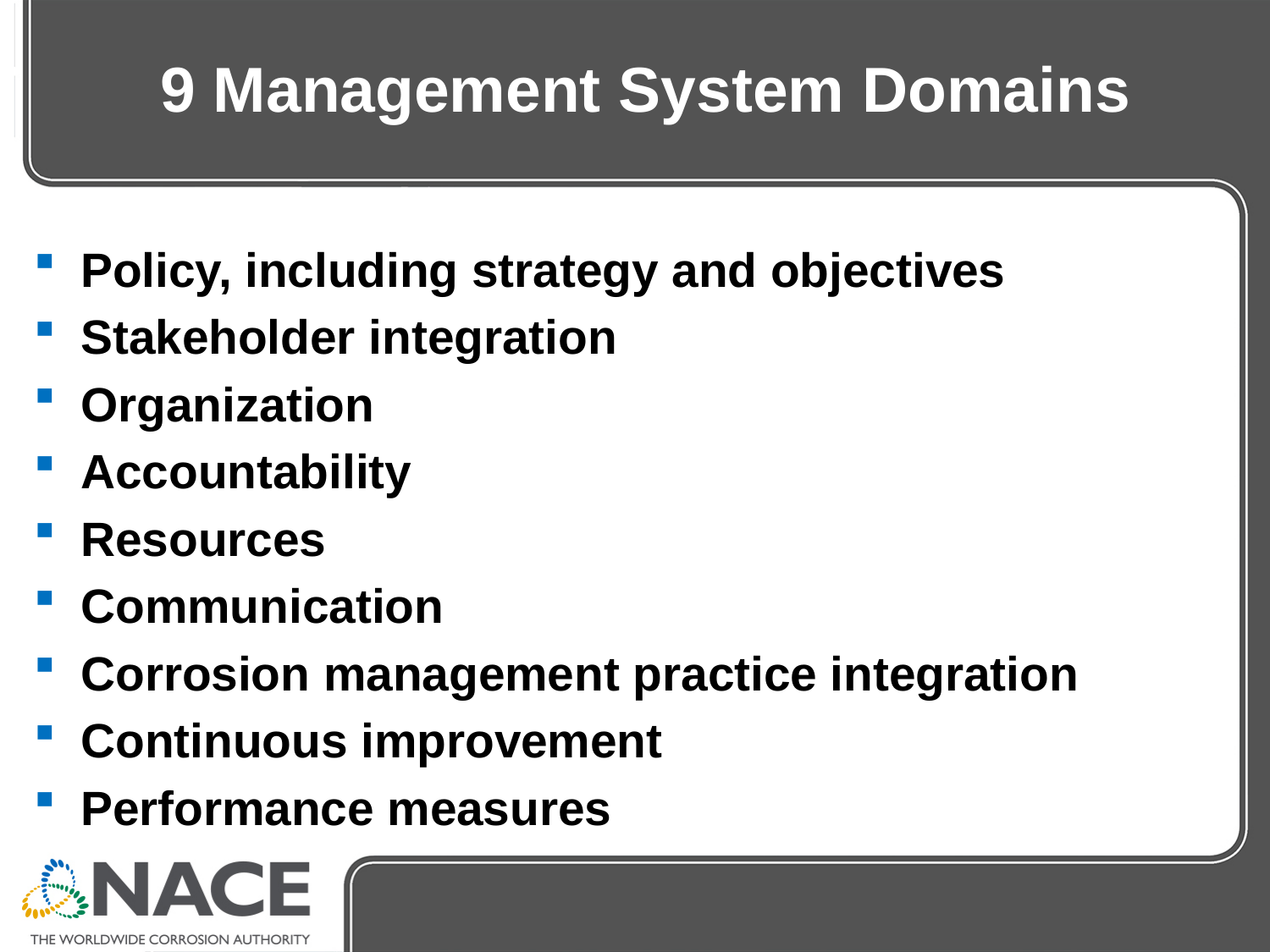

# 9 Management System Domains
Policy, including strategy and objectives
Stakeholder integration
Organization
Accountability
Resources
Communication
Corrosion management practice integration
Continuous improvement
Performance measures